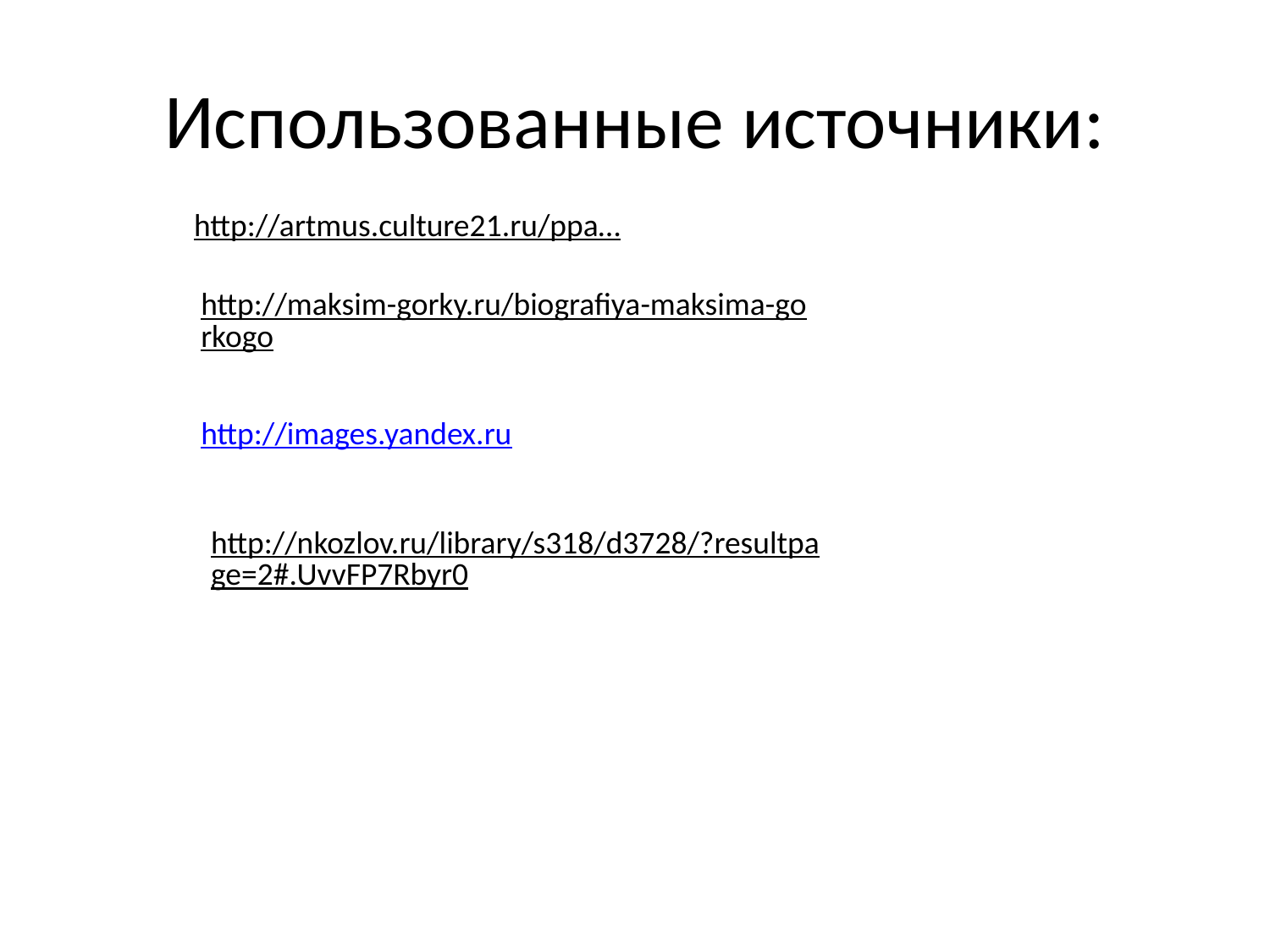

# Использованные источники:
http://artmus.culture21.ru/ppa…
http://maksim-gorky.ru/biografiya-maksima-gorkogo
http://images.yandex.ru

http://nkozlov.ru/library/s318/d3728/?resultpage=2#.UvvFP7Rbyr0